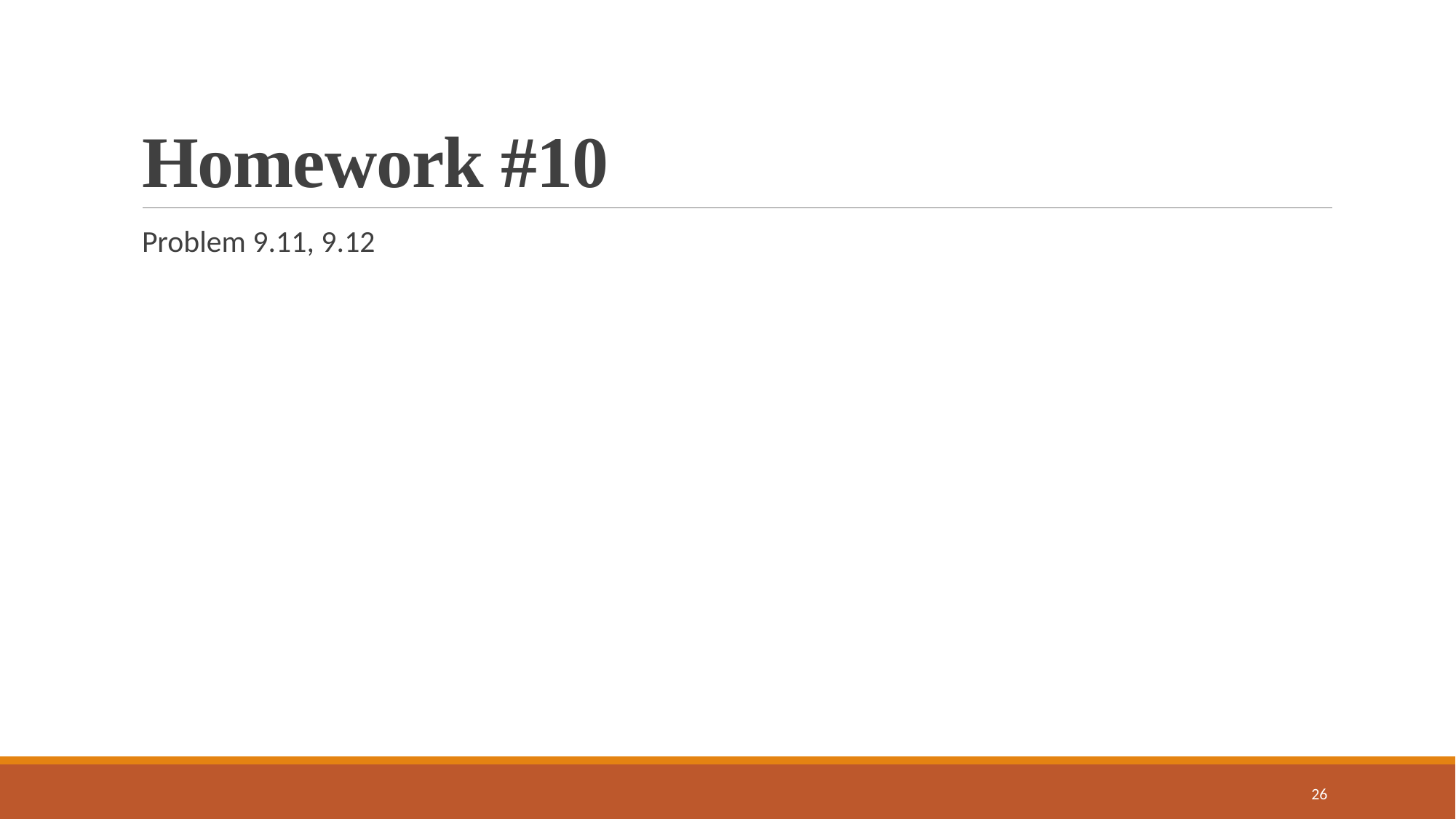

# Homework #10
Problem 9.11, 9.12
26